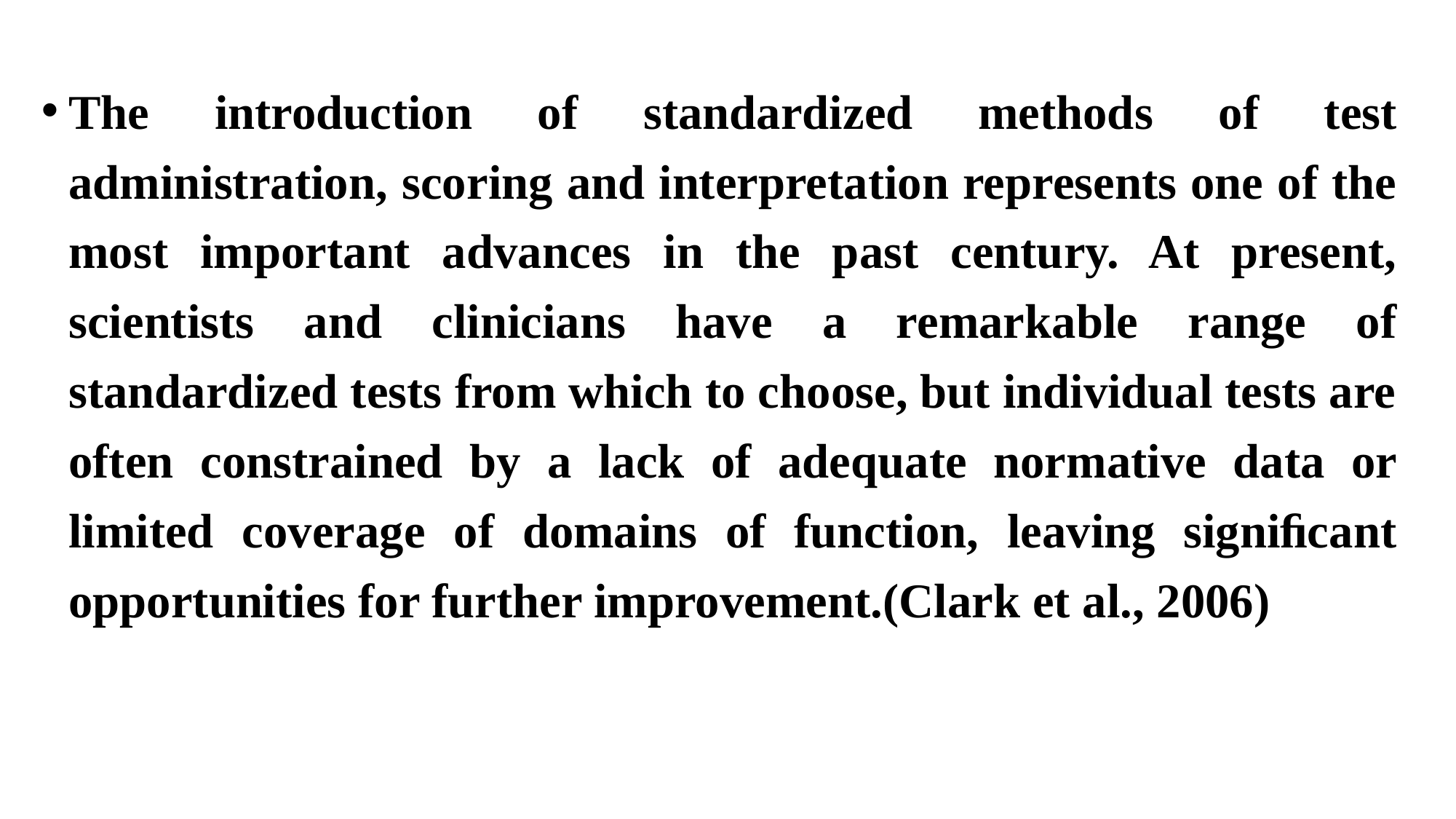

The introduction of standardized methods of test administration, scoring and interpretation represents one of the most important advances in the past century. At present, scientists and clinicians have a remarkable range of standardized tests from which to choose, but individual tests are often constrained by a lack of adequate normative data or limited coverage of domains of function, leaving signiﬁcant opportunities for further improvement.(Clark et al., 2006)